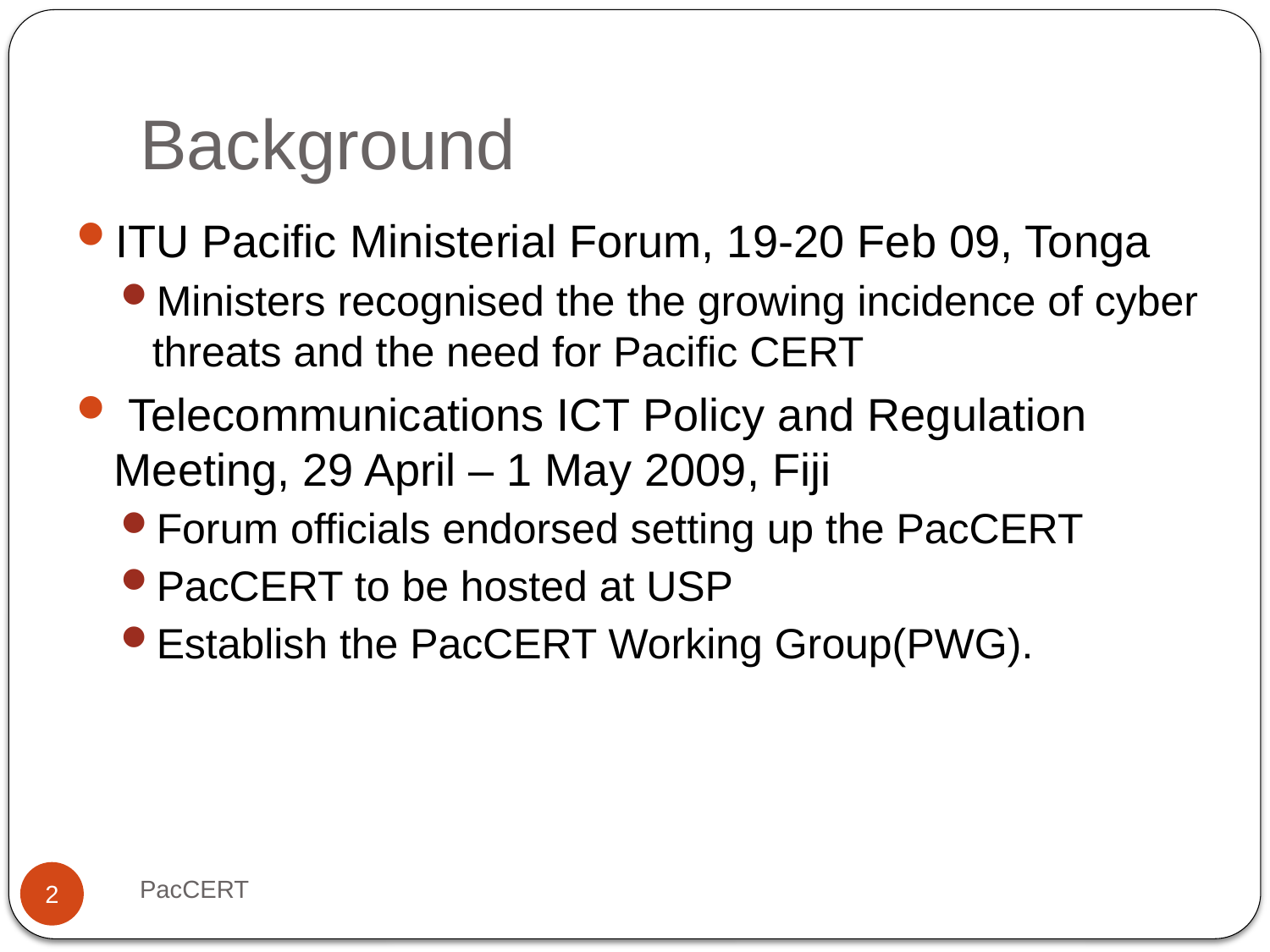

# Background
ITU Pacific Ministerial Forum, 19-20 Feb 09, Tonga
Ministers recognised the the growing incidence of cyber threats and the need for Pacific CERT
 Telecommunications ICT Policy and Regulation Meeting, 29 April – 1 May 2009, Fiji
Forum officials endorsed setting up the PacCERT
PacCERT to be hosted at USP
Establish the PacCERT Working Group(PWG).

PacCERT
2